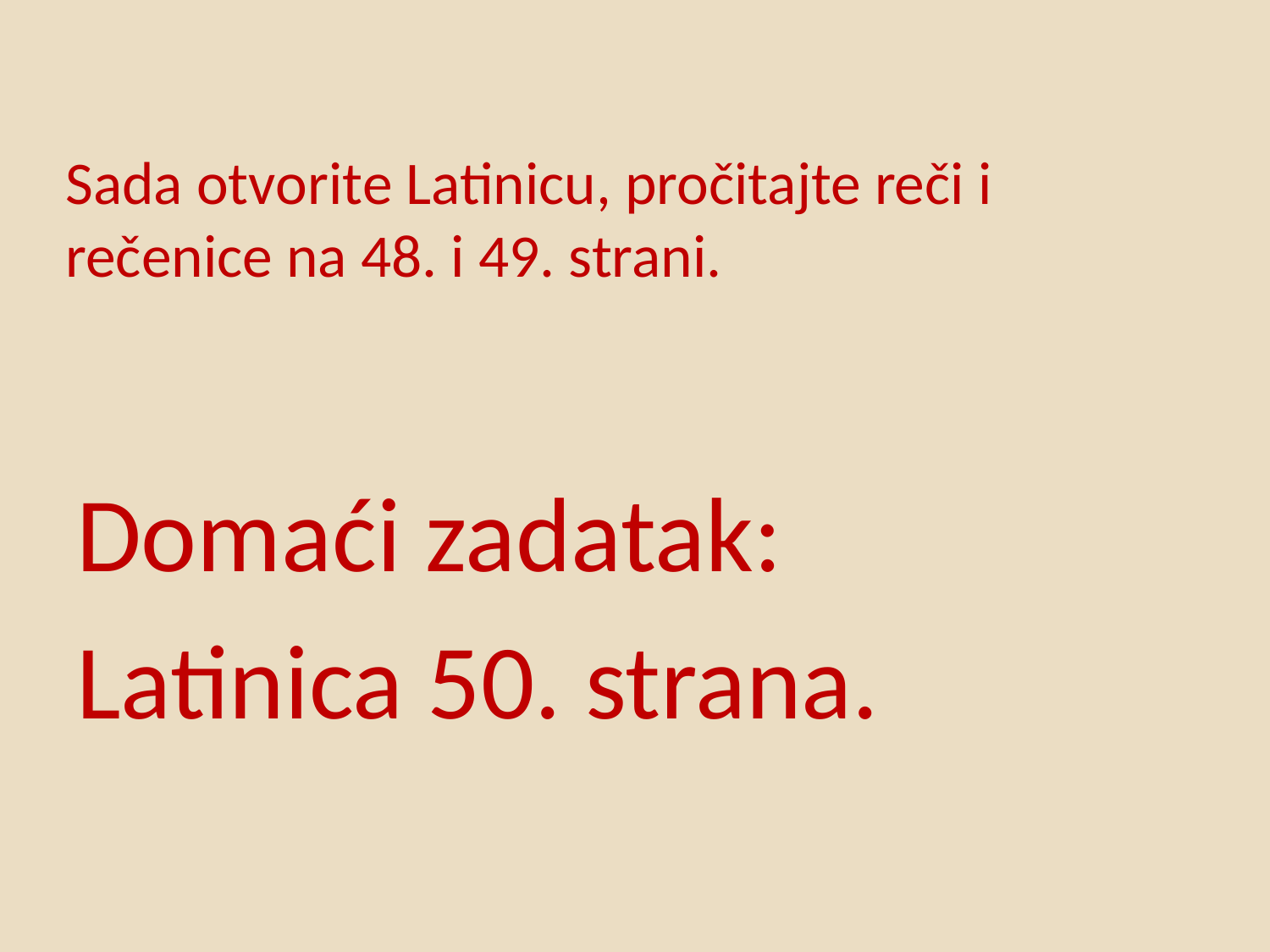

# Sada otvorite Latinicu, pročitajte reči i rečenice na 48. i 49. strani.

Domaći zadatak:
Latinica 50. strana.